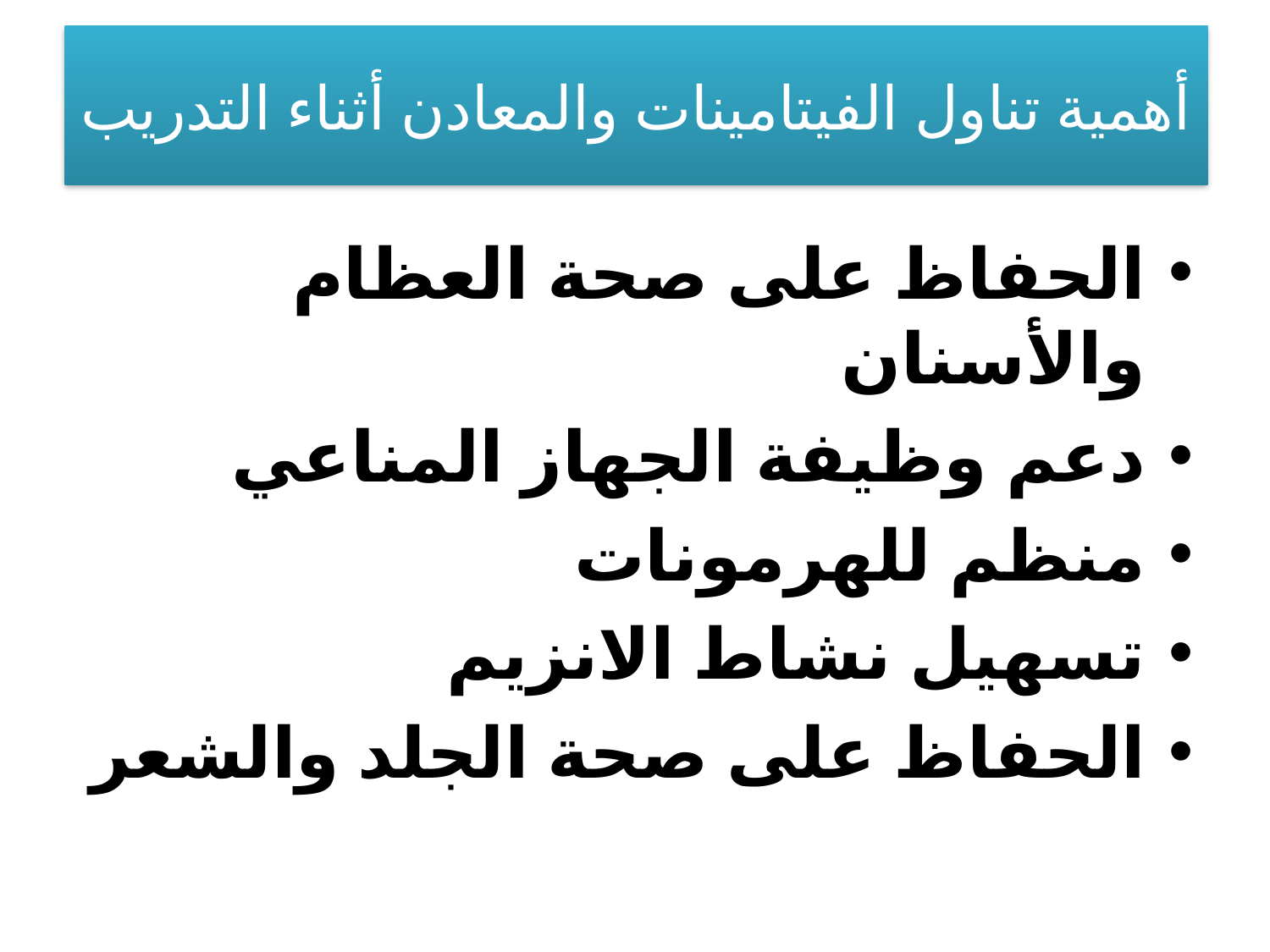

# أهمية تناول الفيتامينات والمعادن أثناء التدريب
الحفاظ على صحة العظام والأسنان
دعم وظيفة الجهاز المناعي
منظم للهرمونات
تسهيل نشاط الانزيم
الحفاظ على صحة الجلد والشعر